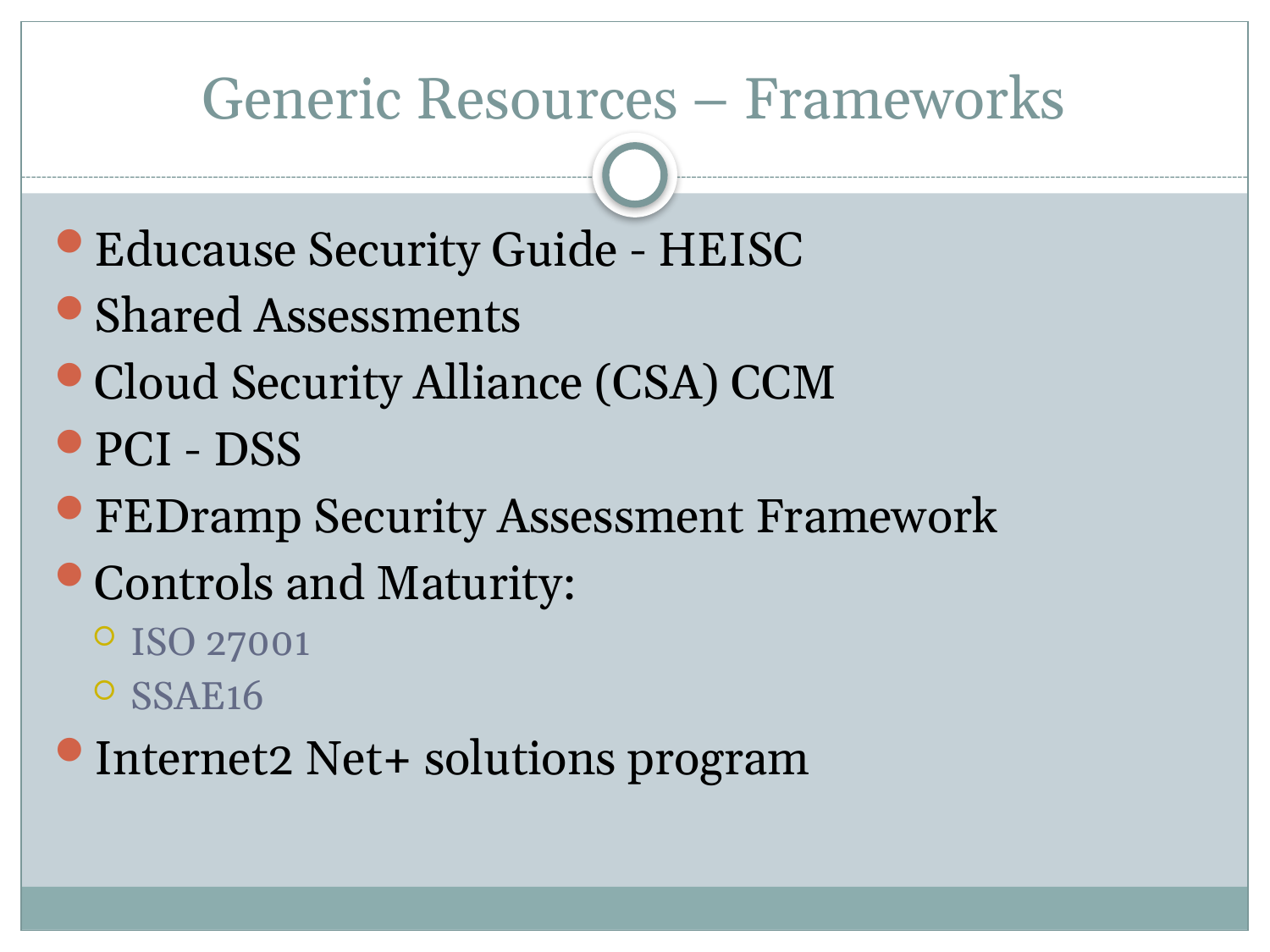

# Generic Resources – Frameworks
Educause Security Guide - HEISC
Shared Assessments
Cloud Security Alliance (CSA) CCM
PCI - DSS
FEDramp Security Assessment Framework
Controls and Maturity:
ISO 27001
SSAE16
Internet2 Net+ solutions program